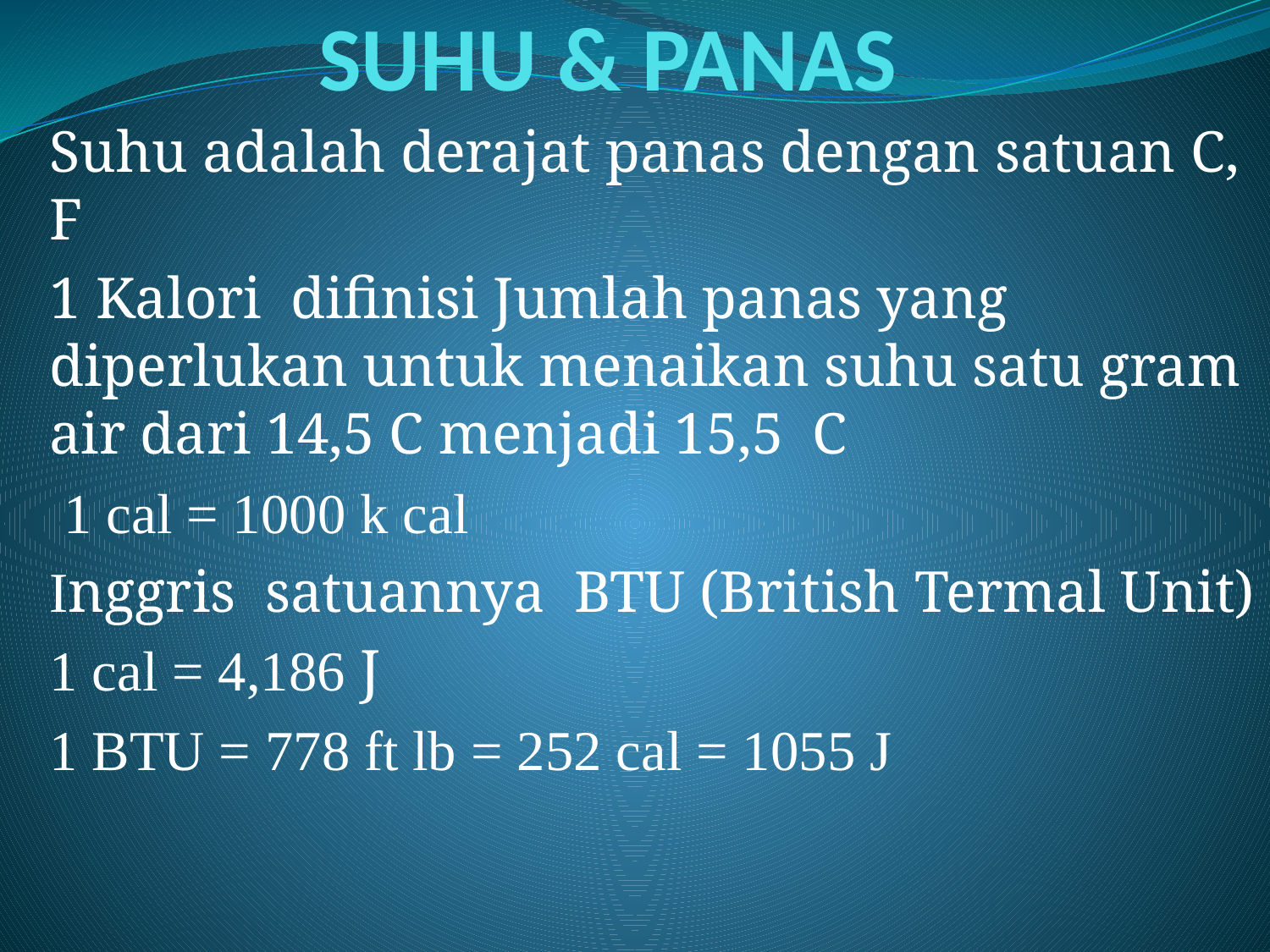

# SUHU & PANAS
Suhu adalah derajat panas dengan satuan C, F
1 Kalori  difinisi Jumlah panas yang diperlukan untuk menaikan suhu satu gram air dari 14,5 C menjadi 15,5  C
 1 cal = 1000 k cal
Inggris  satuannya  BTU (British Termal Unit)
1 cal = 4,186 J
1 BTU = 778 ft lb = 252 cal = 1055 J